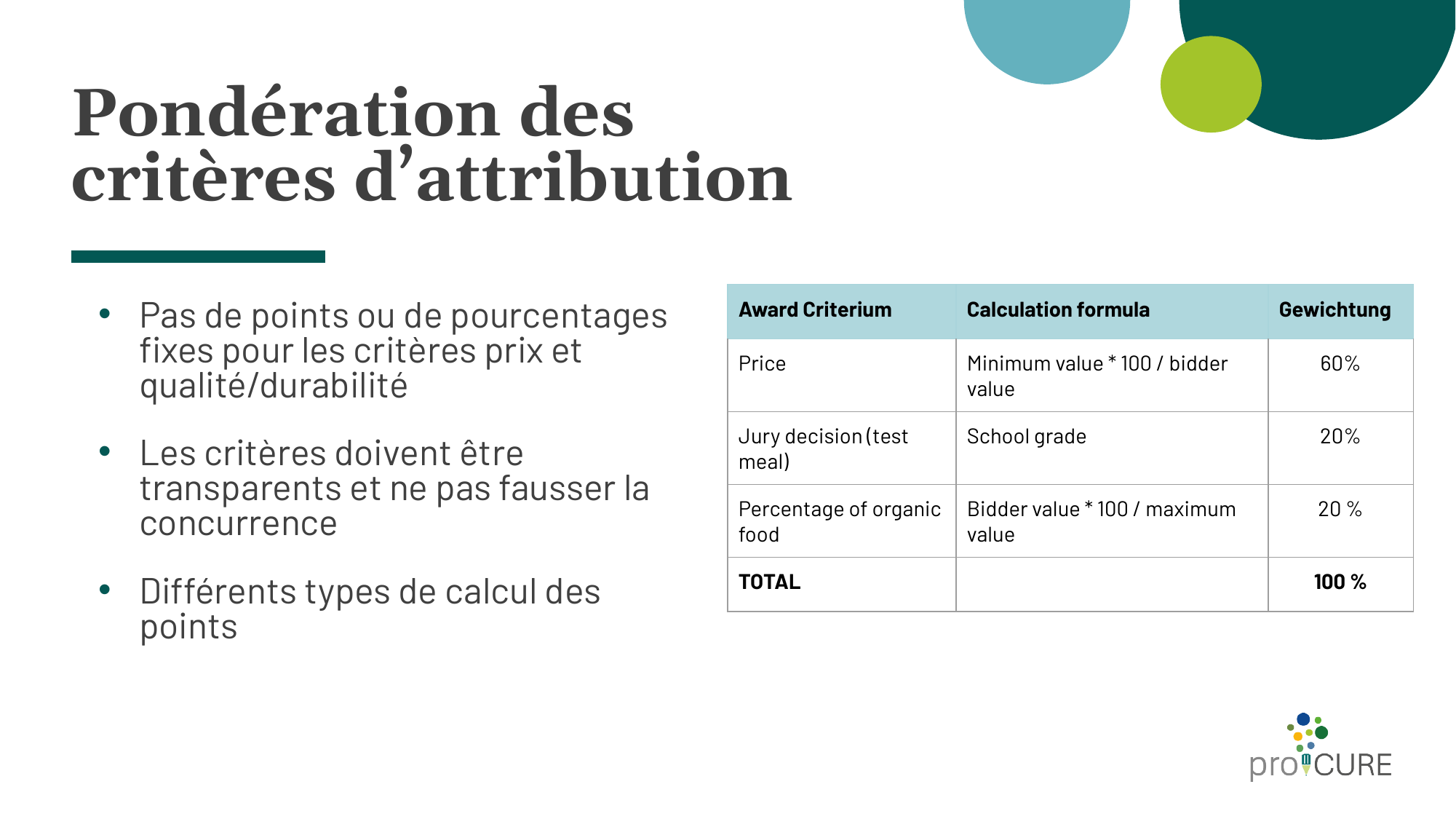

# Pondération des critères d’attribution
Pas de points ou de pourcentages fixes pour les critères prix et qualité/durabilité
Les critères doivent être transparents et ne pas fausser la concurrence
Différents types de calcul des points
| Award Criterium | Calculation formula | Gewichtung |
| --- | --- | --- |
| Price | Minimum value \* 100 / bidder value | 60% |
| Jury decision (test meal) | School grade | 20% |
| Percentage of organic food | Bidder value \* 100 / maximum value | 20 % |
| TOTAL |  | 100 % |